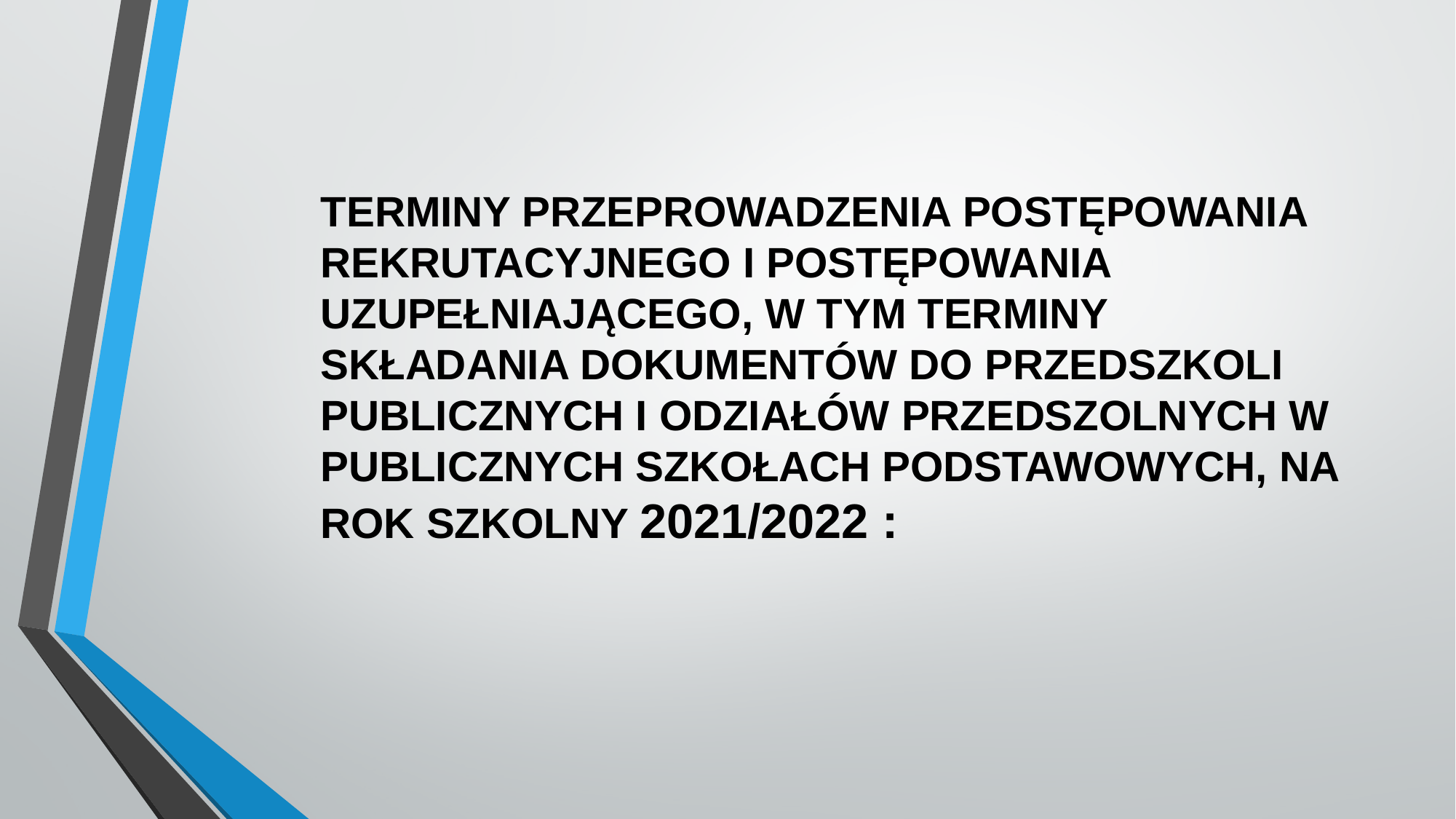

# TERMINY PRZEPROWADZENIA POSTĘPOWANIA REKRUTACYJNEGO I POSTĘPOWANIA UZUPEŁNIAJĄCEGO, W TYM TERMINY SKŁADANIA DOKUMENTÓW DO PRZEDSZKOLI PUBLICZNYCH I ODZIAŁÓW PRZEDSZOLNYCH W PUBLICZNYCH SZKOŁACH PODSTAWOWYCH, NA ROK SZKOLNY 2021/2022 :